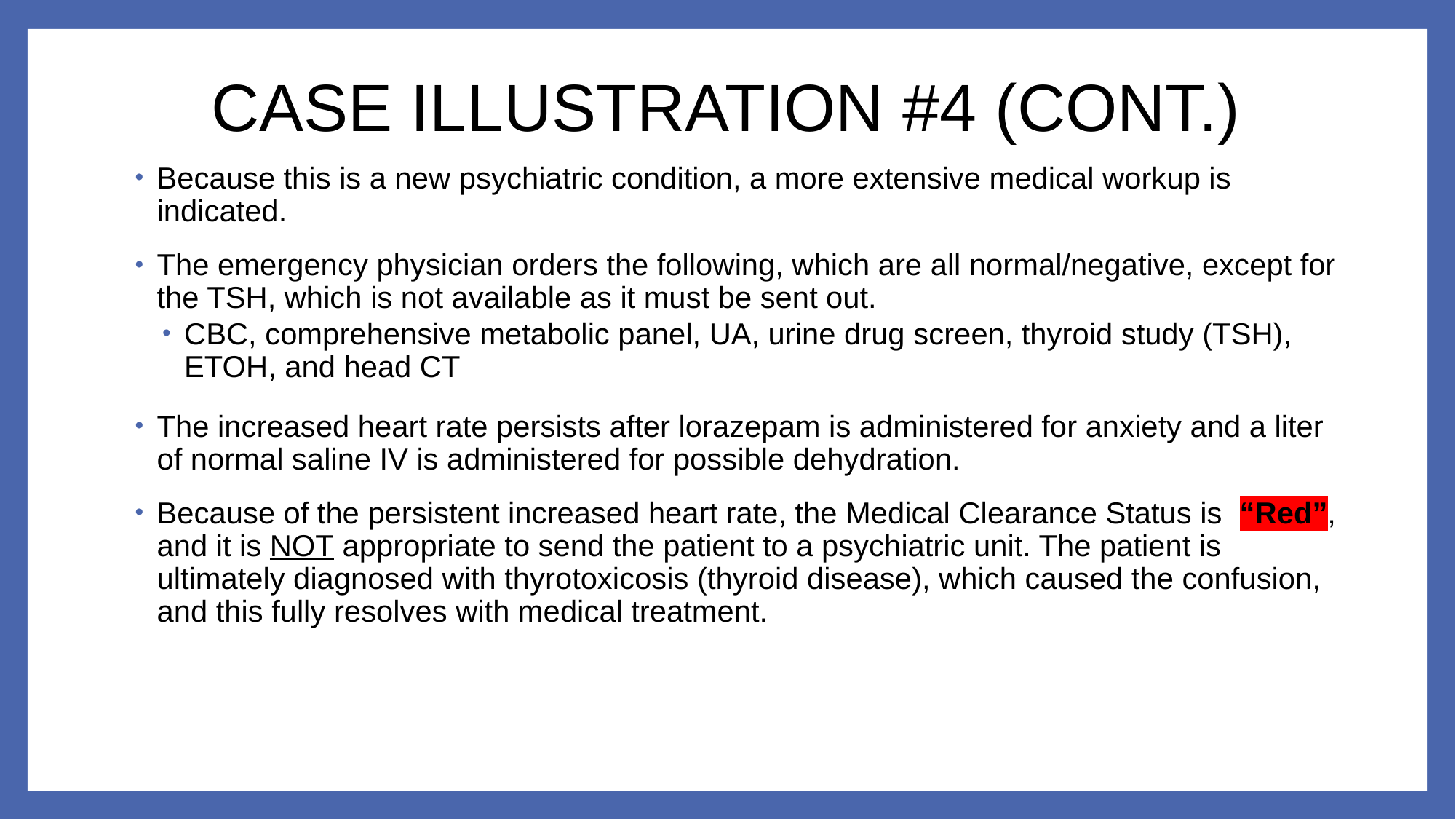

# CASE ILLUSTRATION #4 (CONT.)
Because this is a new psychiatric condition, a more extensive medical workup is indicated.
The emergency physician orders the following, which are all normal/negative, except for the TSH, which is not available as it must be sent out.
CBC, comprehensive metabolic panel, UA, urine drug screen, thyroid study (TSH), ETOH, and head CT
The increased heart rate persists after lorazepam is administered for anxiety and a liter of normal saline IV is administered for possible dehydration.
Because of the persistent increased heart rate, the Medical Clearance Status is  “Red”, and it is NOT appropriate to send the patient to a psychiatric unit. The patient is ultimately diagnosed with thyrotoxicosis (thyroid disease), which caused the confusion, and this fully resolves with medical treatment.

9